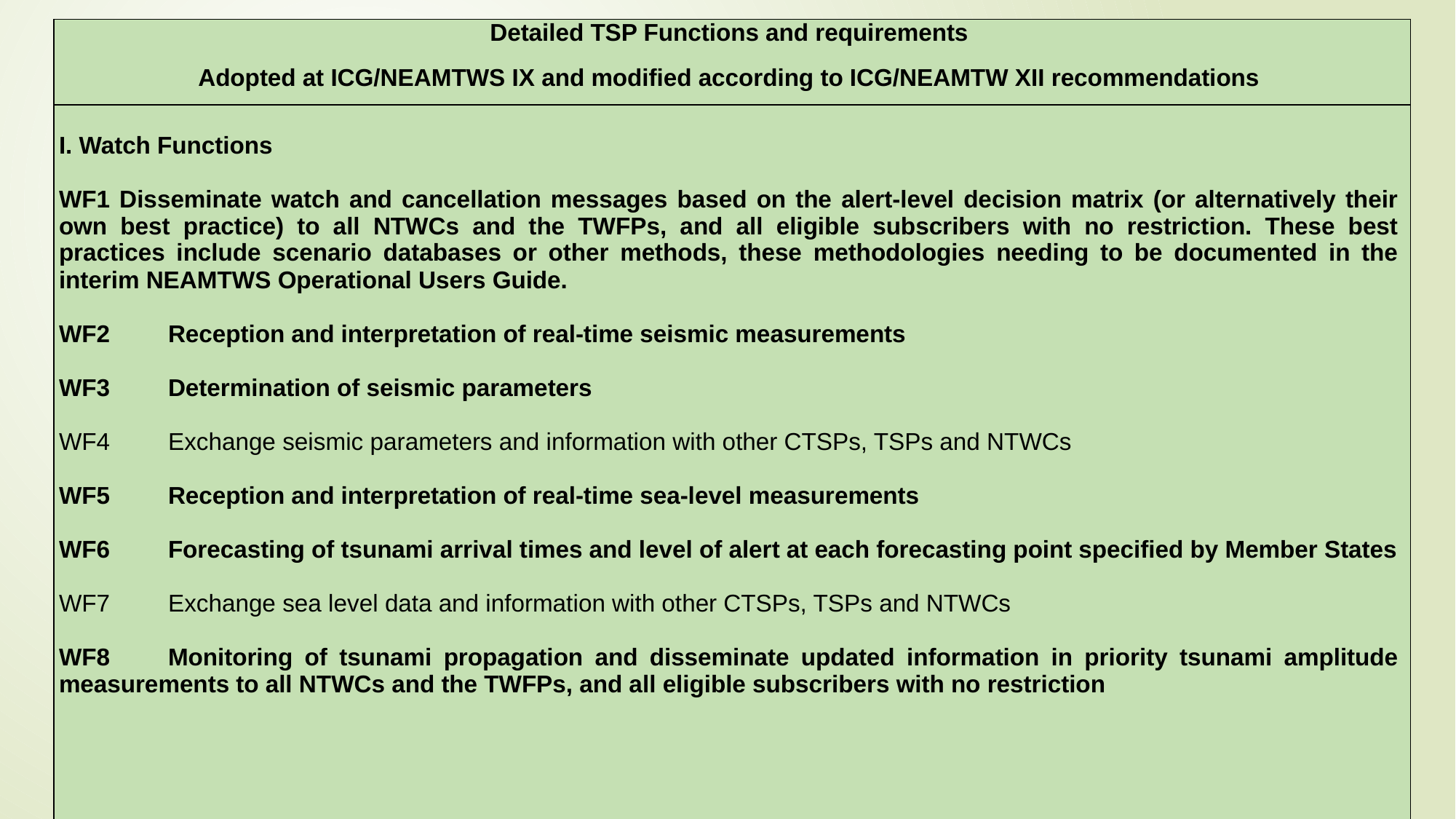

| Detailed TSP Functions and requirements Adopted at ICG/NEAMTWS IX and modified according to ICG/NEAMTW XII recommendations |
| --- |
| I. Watch Functions   WF1 Disseminate watch and cancellation messages based on the alert-level decision matrix (or alternatively their own best practice) to all NTWCs and the TWFPs, and all eligible subscribers with no restriction. These best practices include scenario databases or other methods, these methodologies needing to be documented in the interim NEAMTWS Operational Users Guide.   WF2 Reception and interpretation of real-time seismic measurements   WF3 Determination of seismic parameters   WF4 Exchange seismic parameters and information with other CTSPs, TSPs and NTWCs   WF5 Reception and interpretation of real-time sea-level measurements   WF6 Forecasting of tsunami arrival times and level of alert at each forecasting point specified by Member States   WF7 Exchange sea level data and information with other CTSPs, TSPs and NTWCs   WF8 Monitoring of tsunami propagation and disseminate updated information in priority tsunami amplitude measurements to all NTWCs and the TWFPs, and all eligible subscribers with no restriction |